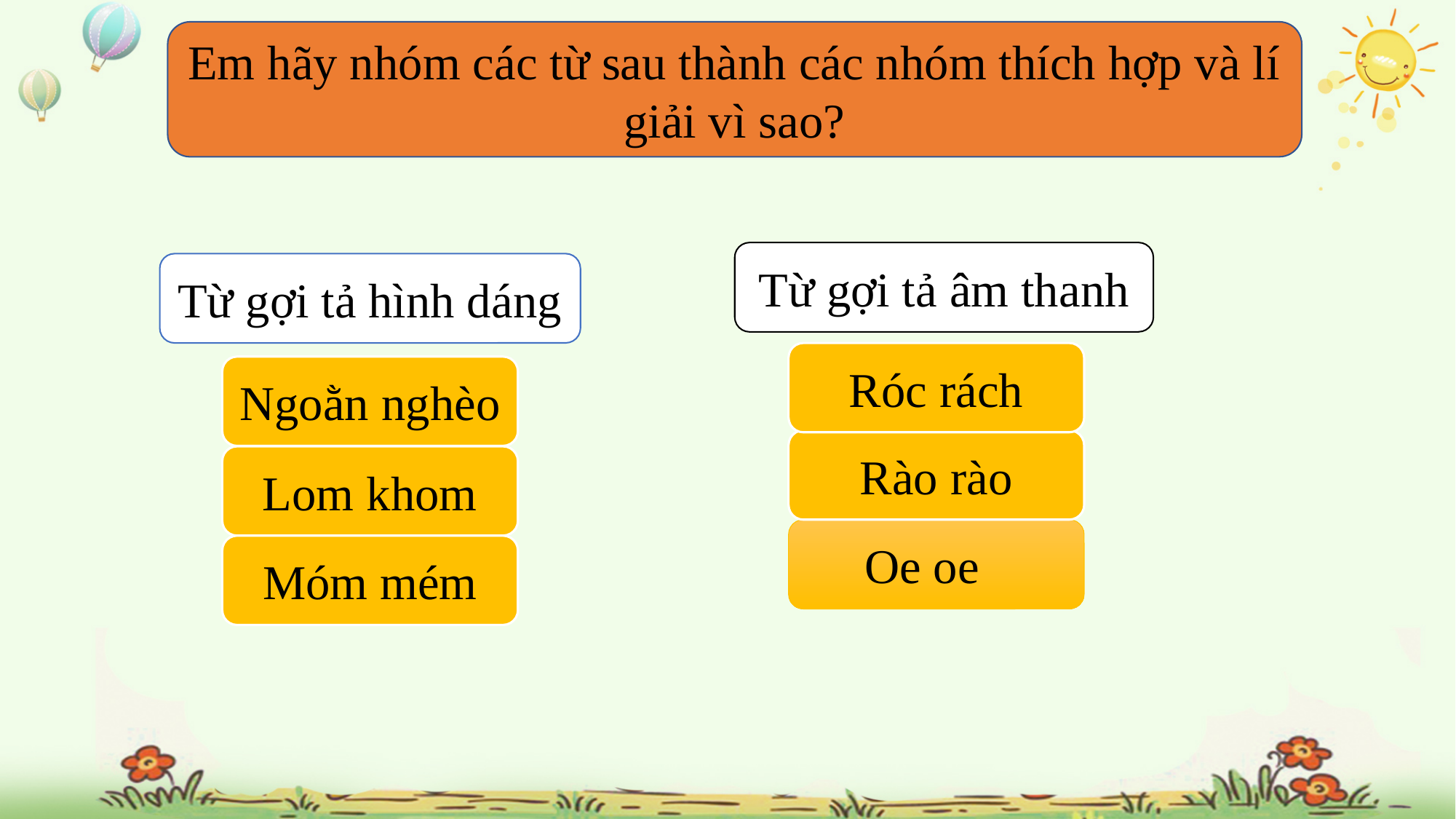

Em hãy nhóm các từ sau thành các nhóm thích hợp và lí giải vì sao?
Từ gợi tả âm thanh
Từ gợi tả hình dáng

Róc rách

Ngoằn nghèo

Rào rào

Lom khom

     Oe oe
Móm mém